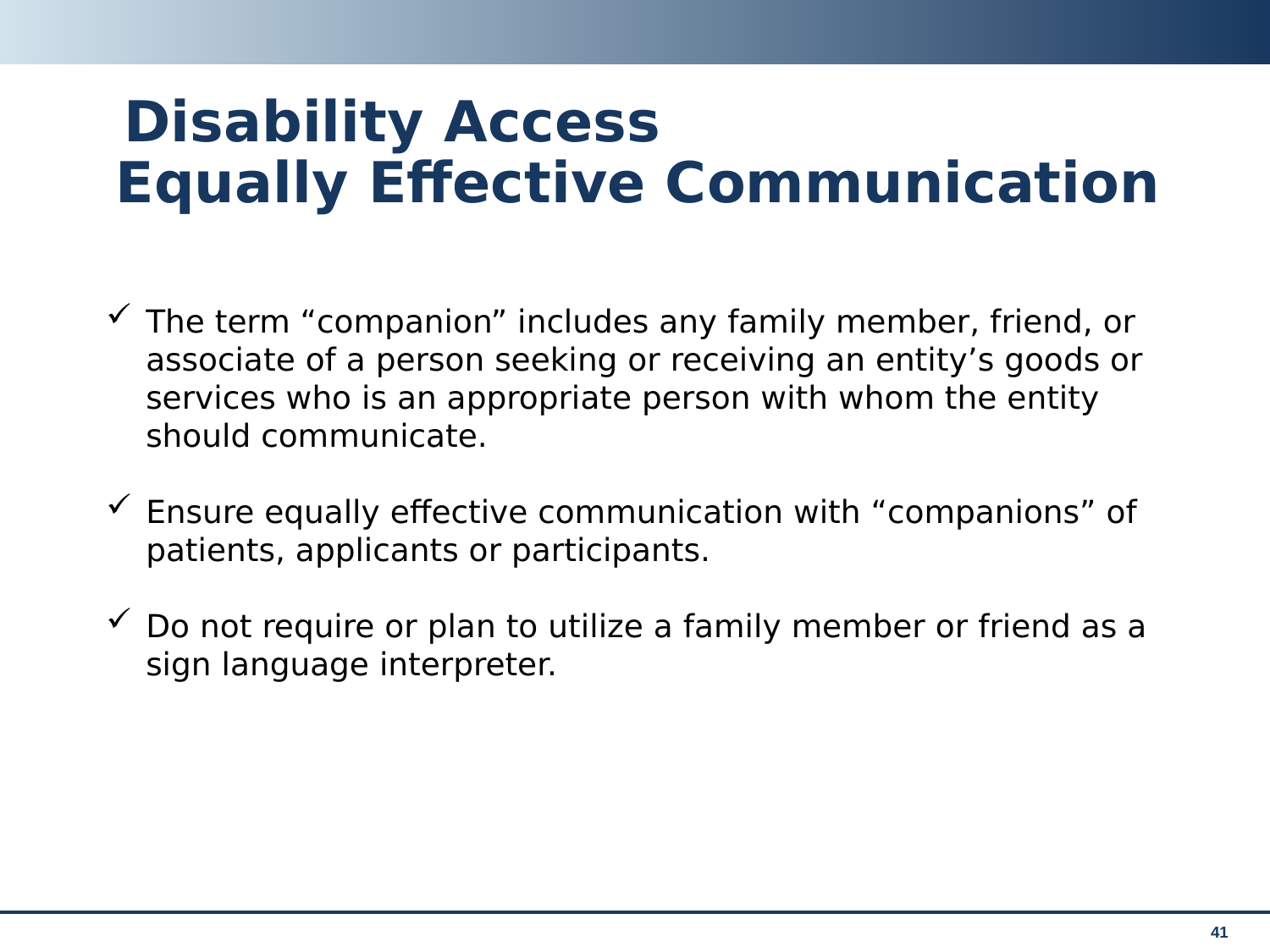

# Disability Access                          Equally Effective Communication
The term “companion” includes any family member, friend, or associate of a person seeking or receiving an entity’s goods or services who is an appropriate person with whom the entity should communicate.

Ensure equally effective communication with “companions” of patients, applicants or participants.

Do not require or plan to utilize a family member or friend as a sign language interpreter.